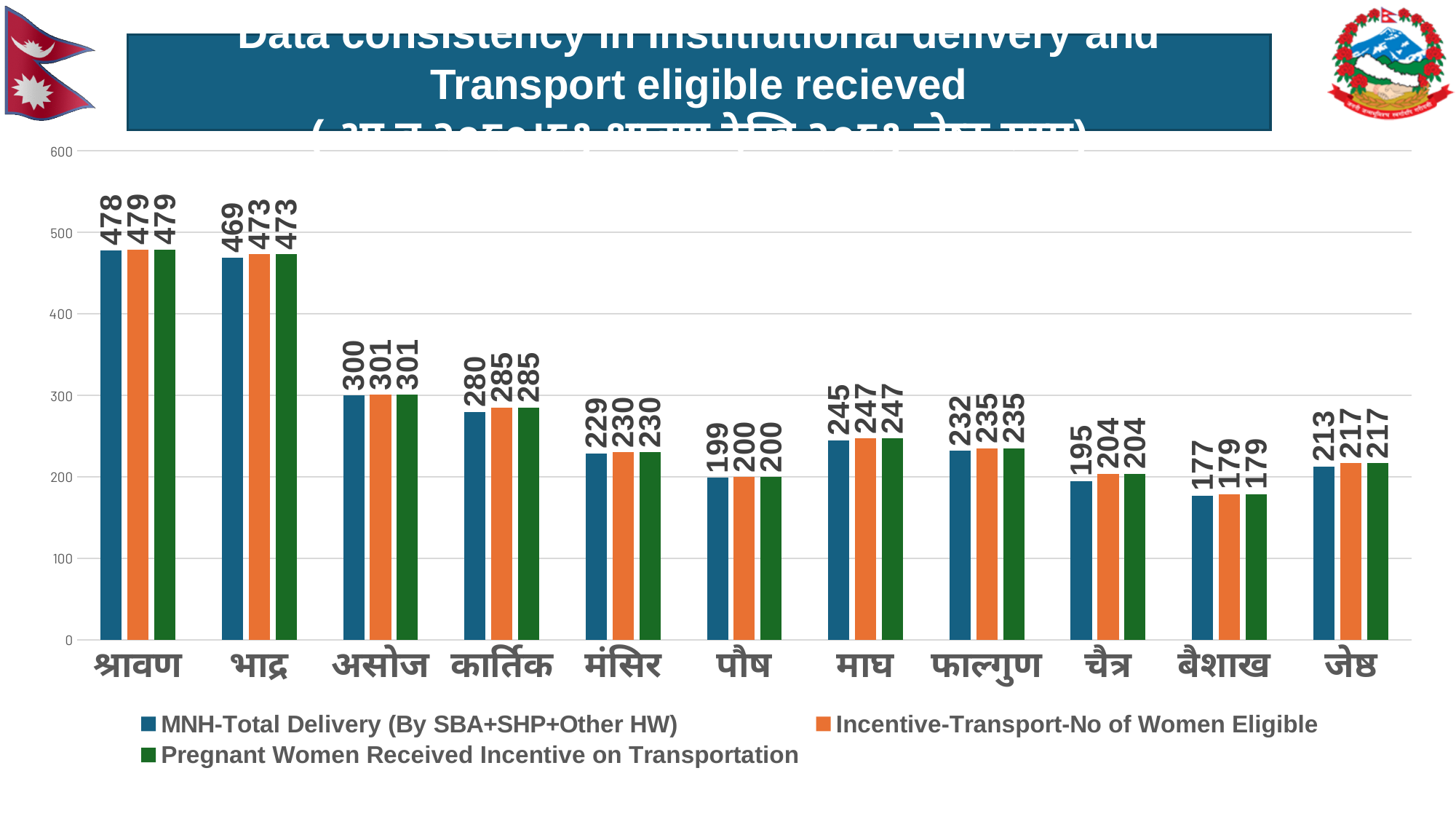

Data consistency in Institiutional delivery and Transport eligible recieved
( आ व २०८०।८१ श्रावण देखि २०८१ जेष्ठ सम्म)

### Chart

| Category | MNH-Total Delivery (By SBA+SHP+Other HW) | Incentive-Transport-No of Women Eligible | Pregnant Women Received Incentive on Transportation |
|---|---|---|---|
| श्रावण | 478.0 | 479.0 | 479.0 |
| भाद्र | 469.0 | 473.0 | 473.0 |
| असोज | 300.0 | 301.0 | 301.0 |
| कार्तिक | 280.0 | 285.0 | 285.0 |
| मंसिर | 229.0 | 230.0 | 230.0 |
| पौष | 199.0 | 200.0 | 200.0 |
| माघ | 245.0 | 247.0 | 247.0 |
| फाल्गुण | 232.0 | 235.0 | 235.0 |
| चैत्र | 195.0 | 204.0 | 204.0 |
| बैशाख  | 177.0 | 179.0 | 179.0 |
| जेष्ठ | 213.0 | 217.0 | 217.0 |